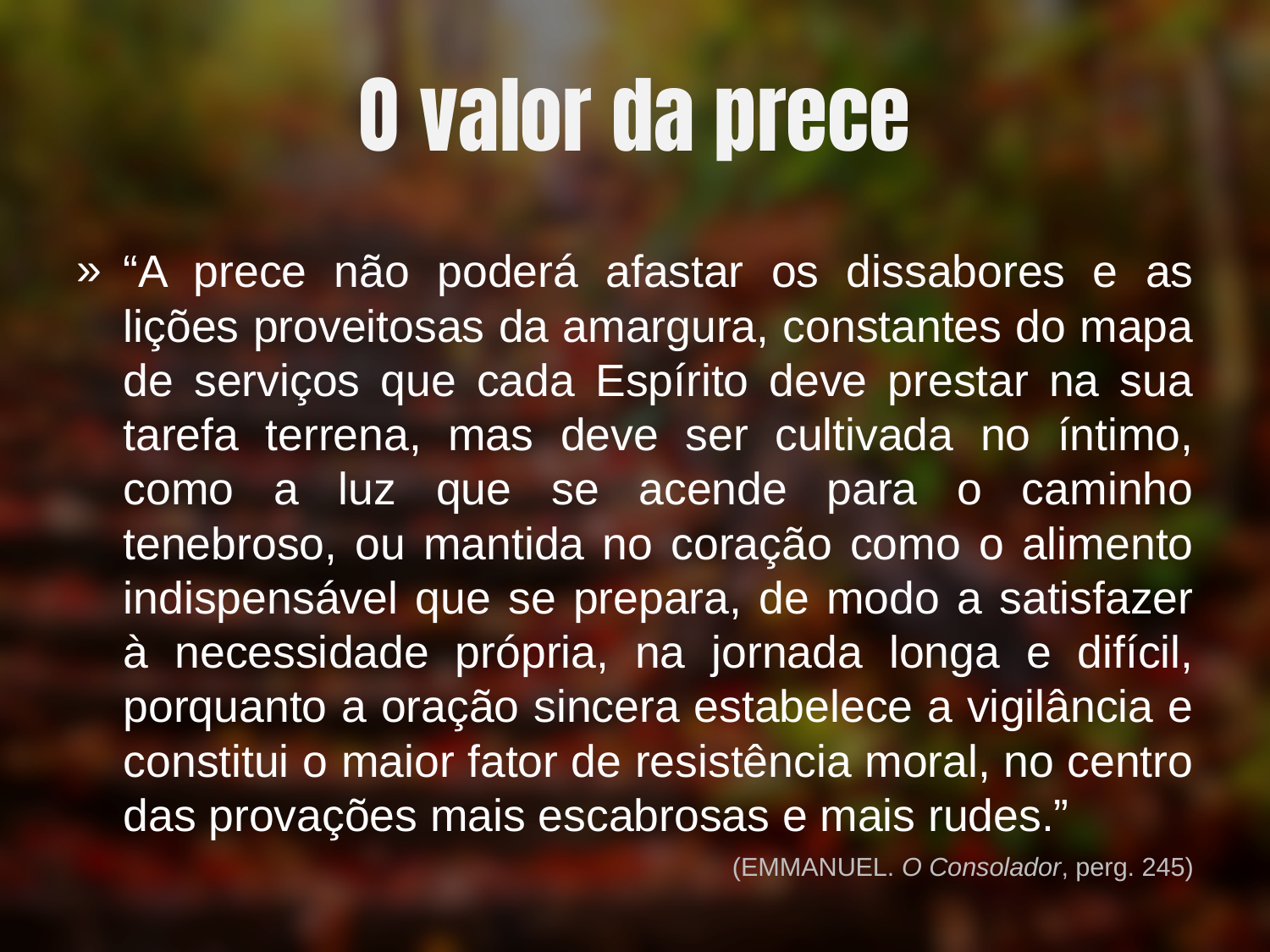

# O valor da prece
“A prece não poderá afastar os dissabores e as lições proveitosas da amargura, constantes do mapa de serviços que cada Espírito deve prestar na sua tarefa terrena, mas deve ser cultivada no íntimo, como a luz que se acende para o caminho tenebroso, ou mantida no coração como o alimento indispensável que se prepara, de modo a satisfazer à necessidade própria, na jornada longa e difícil, porquanto a oração sincera estabelece a vigilância e constitui o maior fator de resistência moral, no centro das provações mais escabrosas e mais rudes.”
(EMMANUEL. O Consolador, perg. 245)